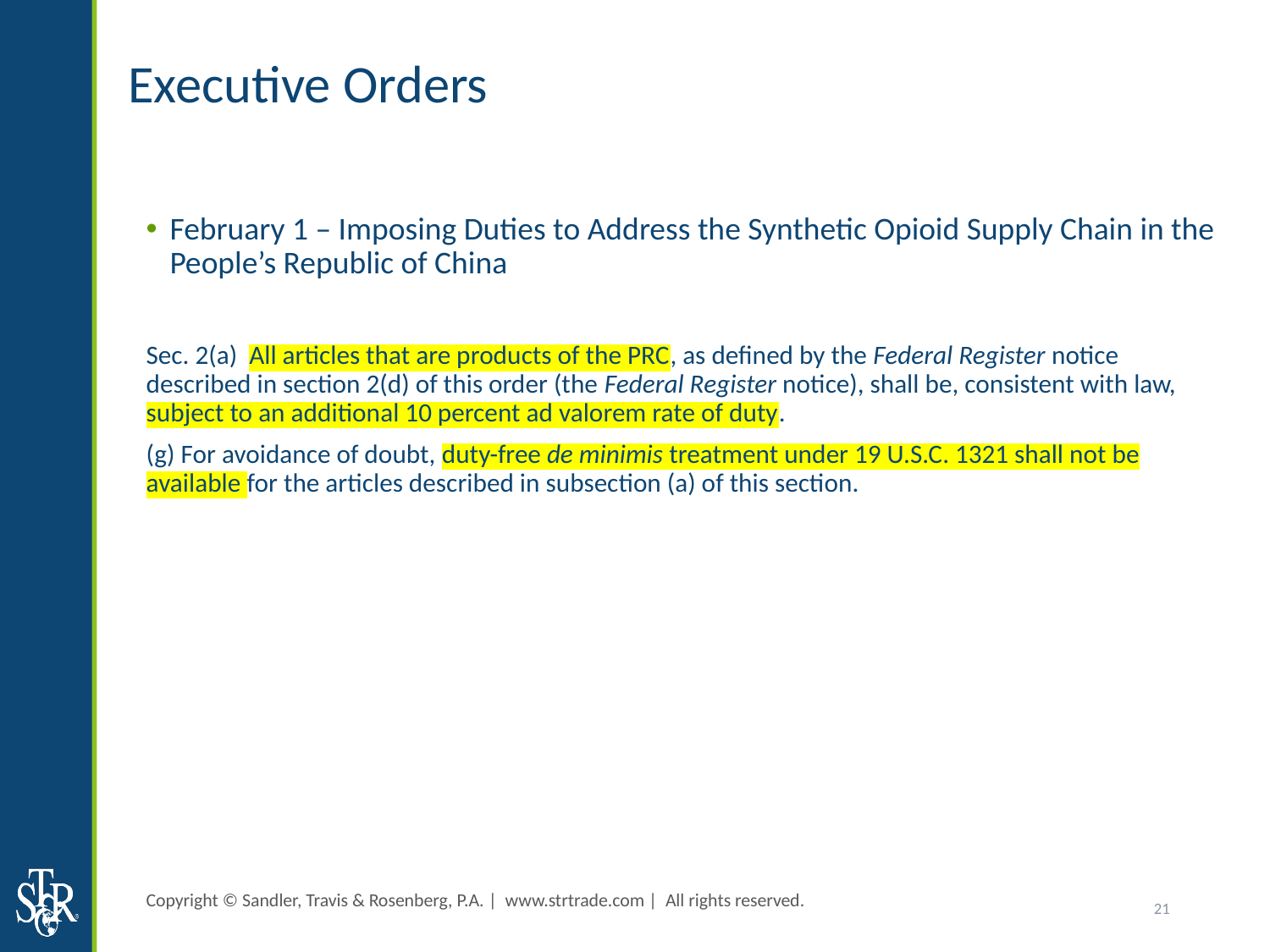

# Executive Orders
February 1 – Imposing Duties to Address the Synthetic Opioid Supply Chain in the People’s Republic of China

Sec. 2(a)  All articles that are products of the PRC, as defined by the Federal Register notice described in section 2(d) of this order (the Federal Register notice), shall be, consistent with law, subject to an additional 10 percent ad valorem rate of duty.
(g) For avoidance of doubt, duty-free de minimis treatment under 19 U.S.C. 1321 shall not be available for the articles described in subsection (a) of this section.

Copyright © Sandler, Travis & Rosenberg, P.A. |  www.strtrade.com |  All rights reserved.
21